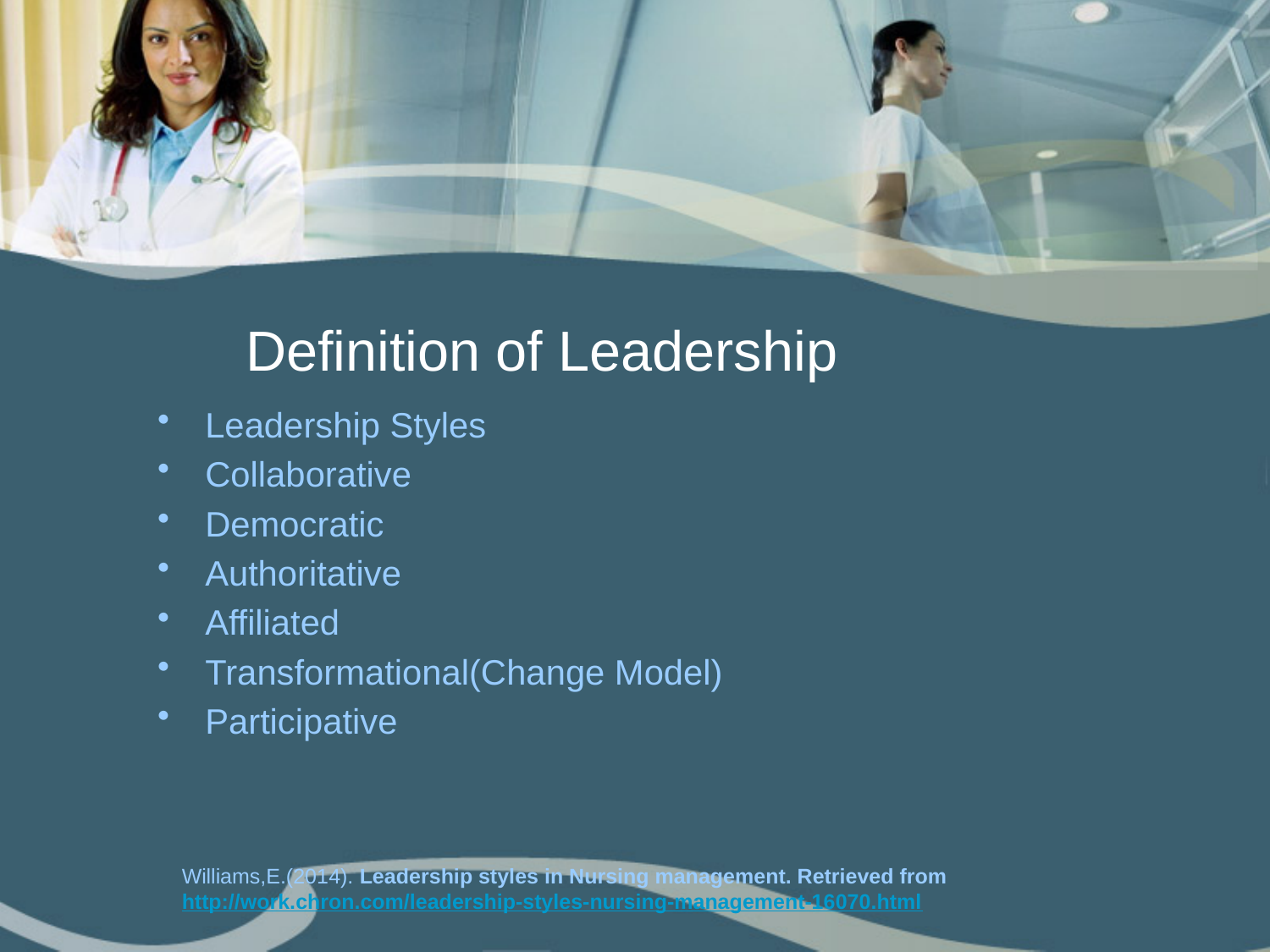

# Definition of Leadership
Leadership Styles
Collaborative
Democratic
Authoritative
Affiliated
Transformational(Change Model)
Participative

Williams,E.(2014). Leadership styles in Nursing management. Retrieved from http://work.chron.com/leadership-styles-nursing-management-16070.html